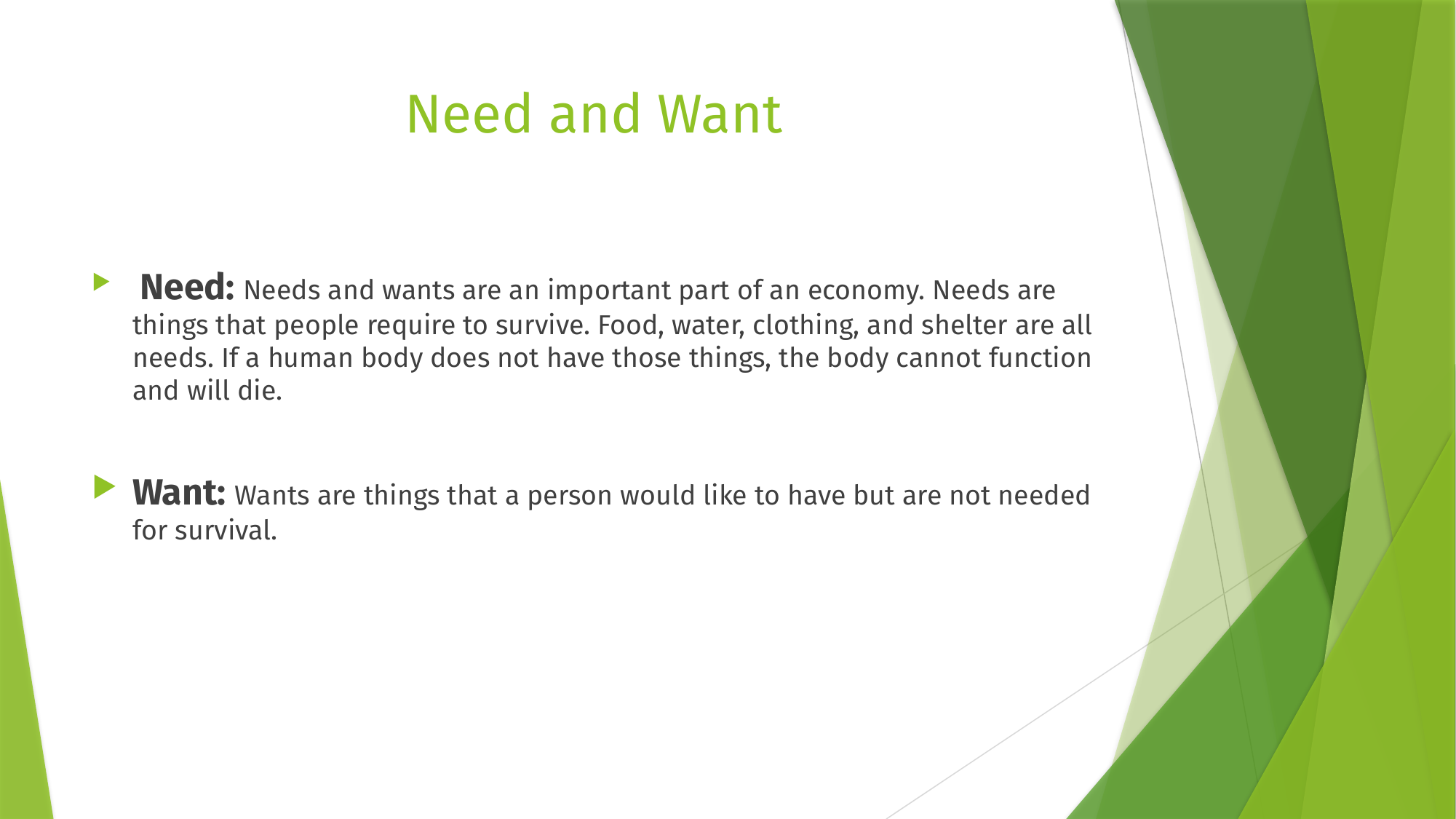

# Need and Want
 Need: Needs and wants are an important part of an economy. Needs are things that people require to survive. Food, water, clothing, and shelter are all needs. If a human body does not have those things, the body cannot function and will die.

Want: Wants are things that a person would like to have but are not needed for survival.